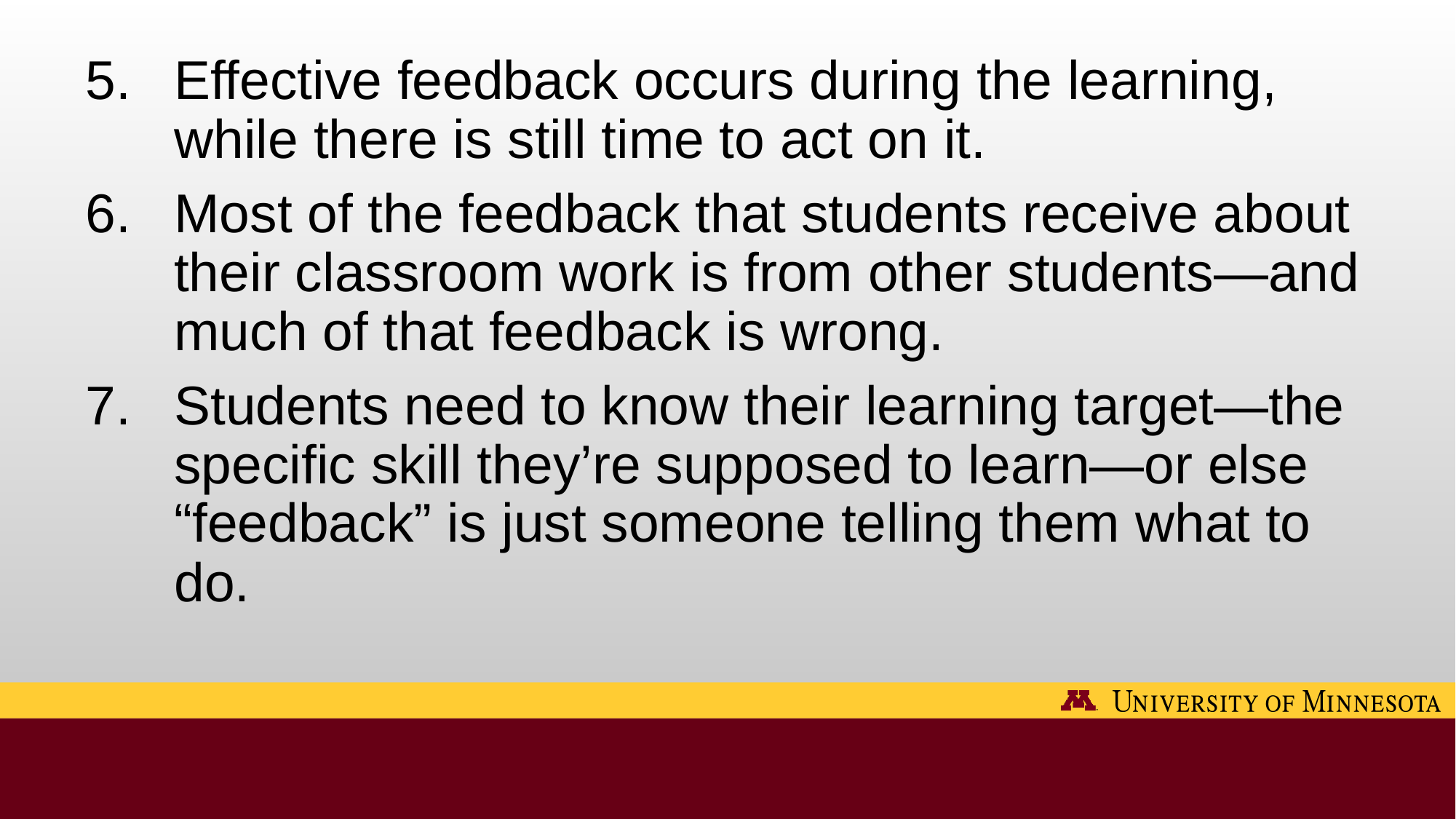

Effective feedback occurs during the learning, while there is still time to act on it.
Most of the feedback that students receive about their classroom work is from other students—and much of that feedback is wrong.
Students need to know their learning target—the specific skill they’re supposed to learn—or else “feedback” is just someone telling them what to do.
#